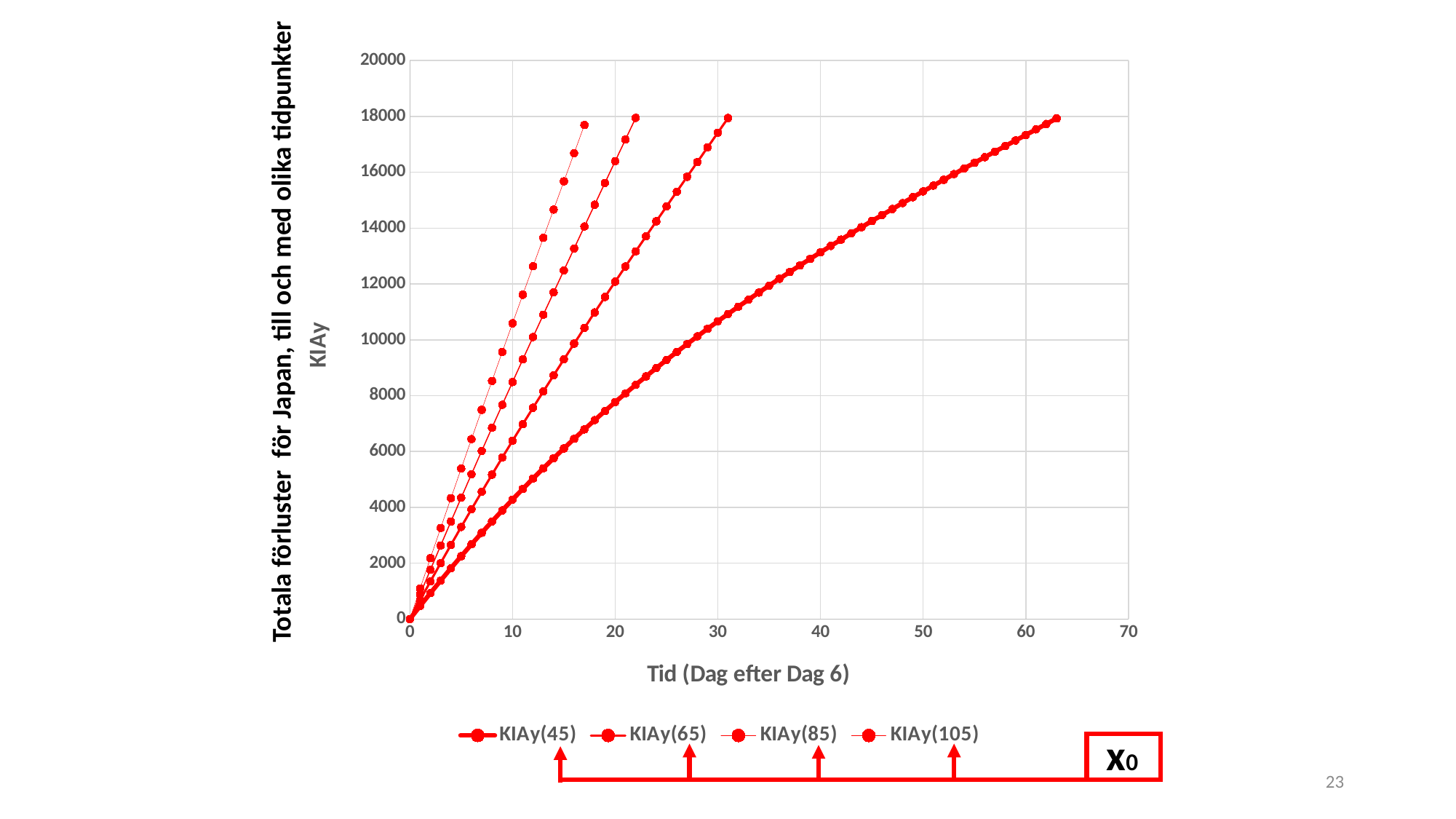

### Chart

| Category | KIAy(45) | KIAy(65) | KIAy(85) | KIAy(105) |
|---|---|---|---|---|
Totala förluster  för Japan, till och med olika tidpunkter
x0

23